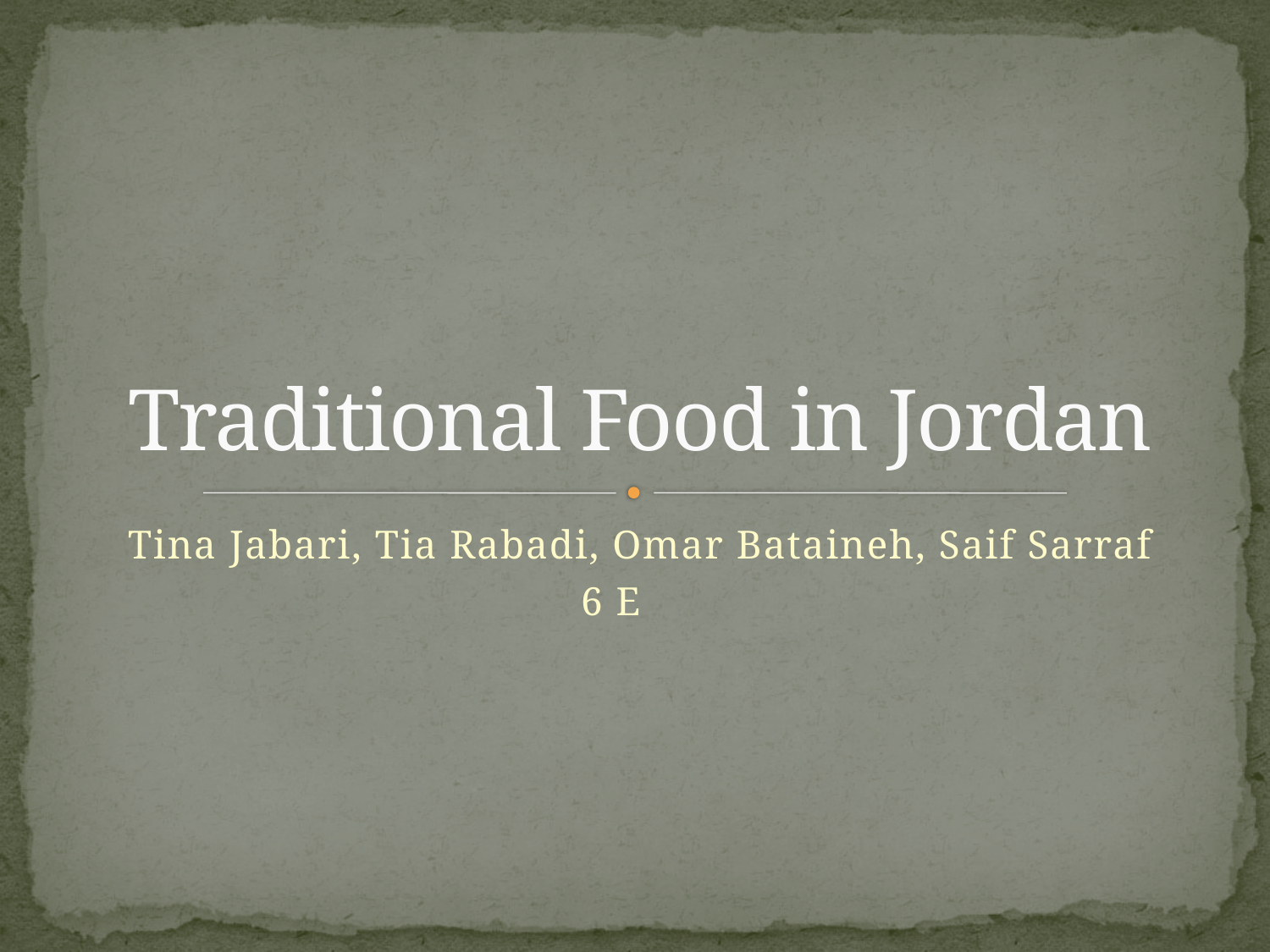

# Traditional Food in Jordan
Tina Jabari, Tia Rabadi, Omar Bataineh, Saif Sarraf
6 E